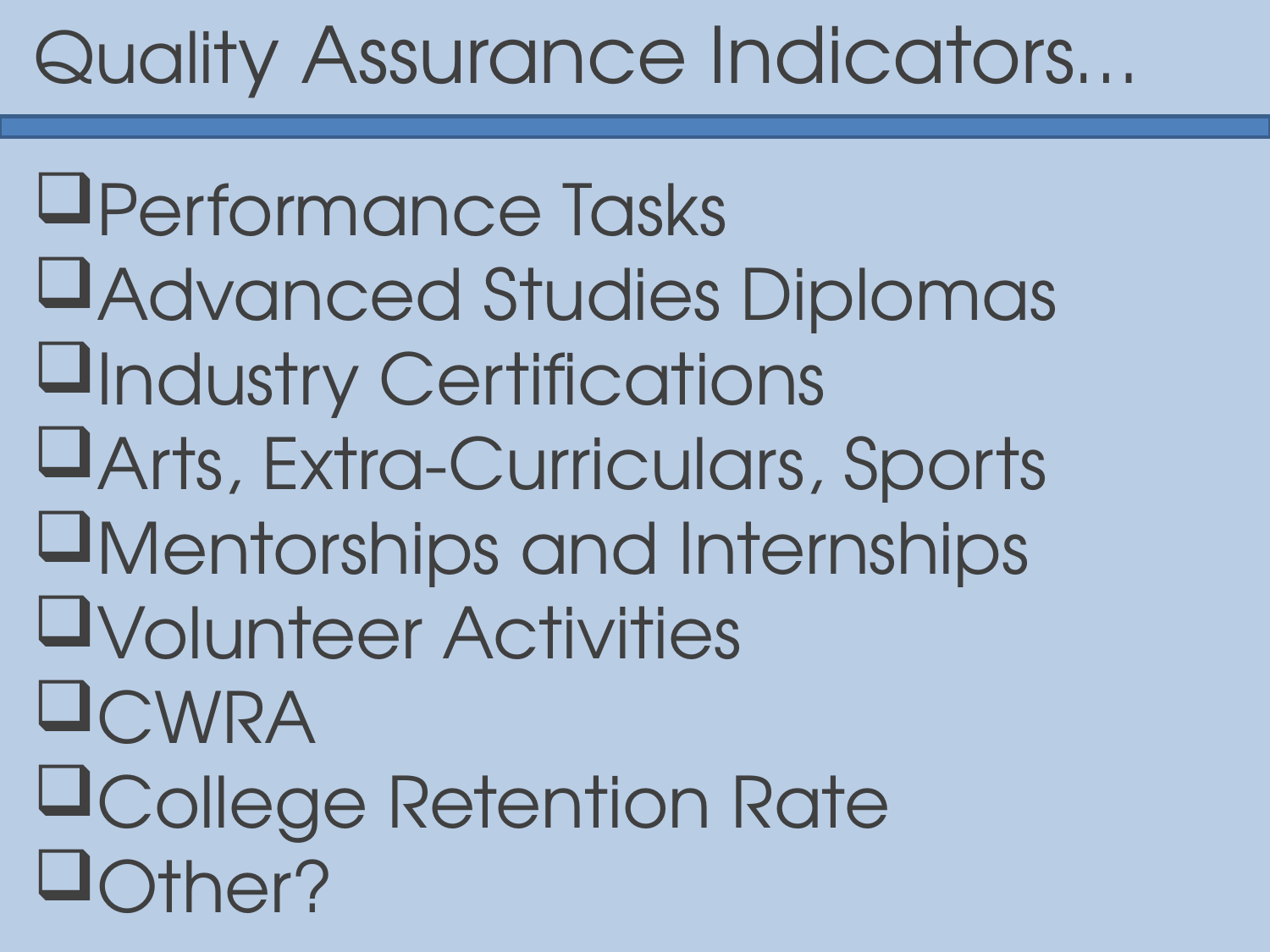

Quality Assurance Indicators…

Performance Tasks
Advanced Studies Diplomas
Industry Certifications
Arts, Extra-Curriculars, Sports
Mentorships and Internships
Volunteer Activities
CWRA
College Retention Rate
Other?